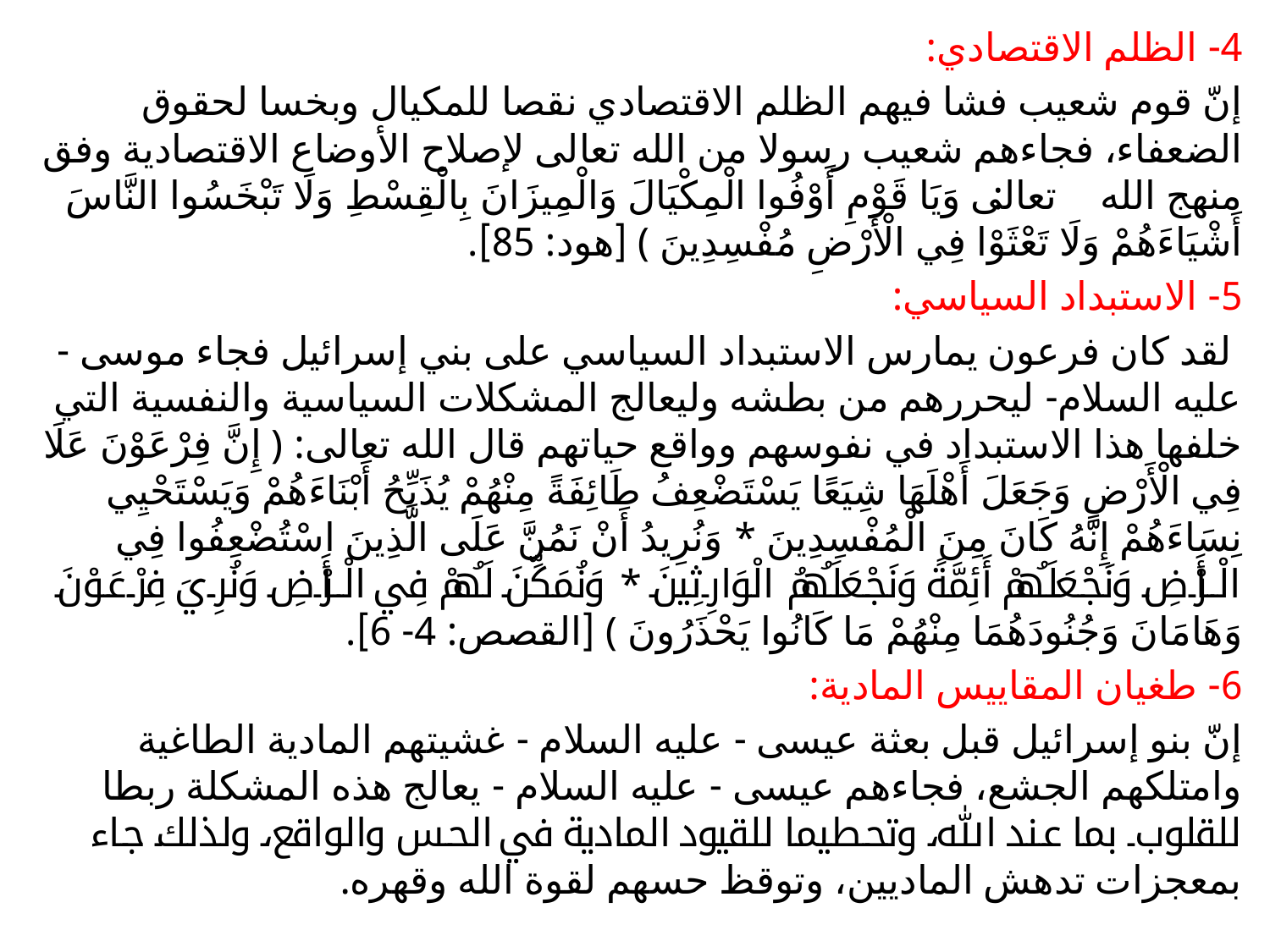

4- الظلم الاقتصادي:
إنّ قوم شعيب فشا فيهم الظلم الاقتصادي نقصا للمكيال وبخسا لحقوق الضعفاء، فجاءهم شعيب رسولا من الله تعالى لإصلاح الأوضاع الاقتصادية وفق منهج الله تعالى: ﴿ وَيَا قَوْمِ أَوْفُوا الْمِكْيَالَ وَالْمِيزَانَ بِالْقِسْطِ وَلَا تَبْخَسُوا النَّاسَ أَشْيَاءَهُمْ وَلَا تَعْثَوْا فِي الْأَرْضِ مُفْسِدِينَ ﴾ [هود: 85].
5- الاستبداد السياسي:
 لقد كان فرعون يمارس الاستبداد السياسي على بني إسرائيل فجاء موسى - عليه السلام- ليحررهم من بطشه وليعالج المشكلات السياسية والنفسية التي خلفها هذا الاستبداد في نفوسهم وواقع حياتهم قال الله تعالى: ﴿ إِنَّ فِرْعَوْنَ عَلَا فِي الْأَرْضِ وَجَعَلَ أَهْلَهَا شِيَعًا يَسْتَضْعِفُ طَائِفَةً مِنْهُمْ يُذَبِّحُ أَبْنَاءَهُمْ وَيَسْتَحْيِي نِسَاءَهُمْ إِنَّهُ كَانَ مِنَ الْمُفْسِدِينَ * وَنُرِيدُ أَنْ نَمُنَّ عَلَى الَّذِينَ اسْتُضْعِفُوا فِي الْأَرْضِ وَنَجْعَلَهُمْ أَئِمَّةً وَنَجْعَلَهُمُ الْوَارِثِينَ * وَنُمَكِّنَ لَهُمْ فِي الْأَرْضِ وَنُرِيَ فِرْعَوْنَ وَهَامَانَ وَجُنُودَهُمَا مِنْهُمْ مَا كَانُوا يَحْذَرُونَ ﴾ [القصص: 4- 6].
6- طغيان المقاييس المادية:
إنّ بنو إسرائيل قبل بعثة عيسى - عليه السلام - غشيتهم المادية الطاغية وامتلكهم الجشع، فجاءهم عيسى - عليه السلام - يعالج هذه المشكلة ربطا للقلوب بما عند الله، وتحطيما للقيود المادية في الحس والواقع، ولذلك جاء بمعجزات تدهش الماديين، وتوقظ حسهم لقوة الله وقهره.